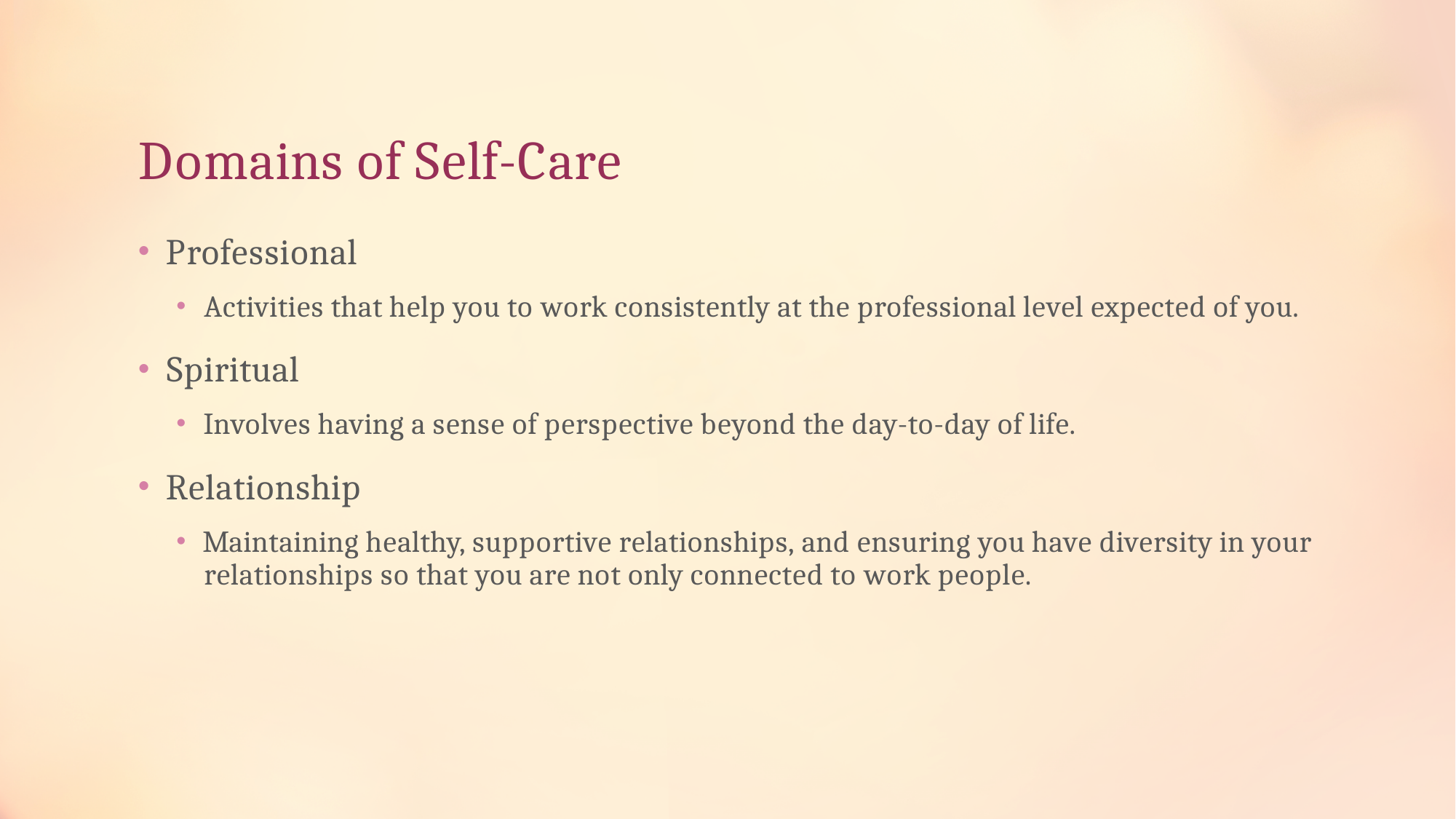

# Domains of Self-Care
Professional
Activities that help you to work consistently at the professional level expected of you.
Spiritual
Involves having a sense of perspective beyond the day-to-day of life.
Relationship
Maintaining healthy, supportive relationships, and ensuring you have diversity in your relationships so that you are not only connected to work people.